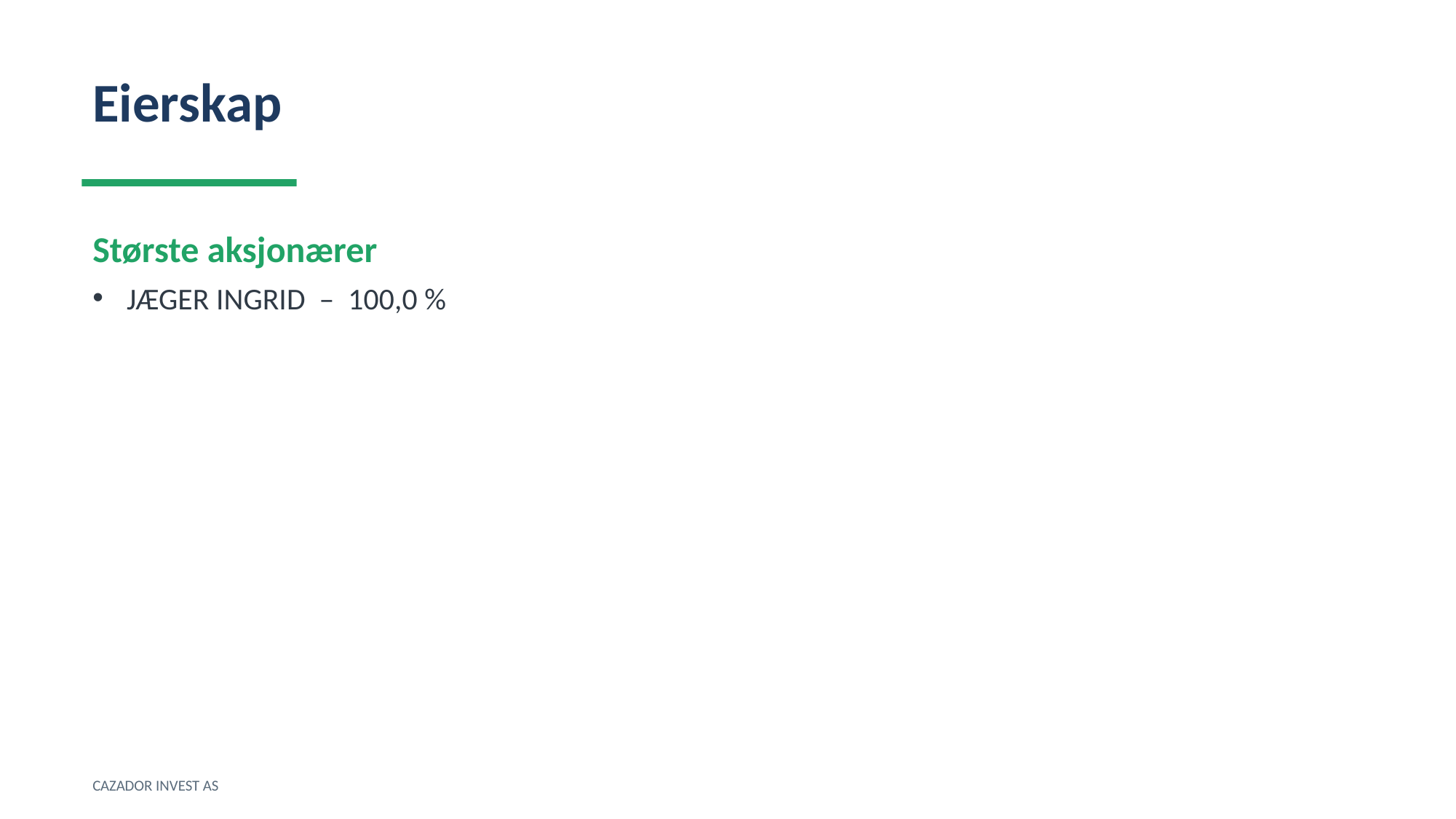

Eierskap

Største aksjonærer
JÆGER INGRID  –  100,0 %
CAZADOR INVEST AS